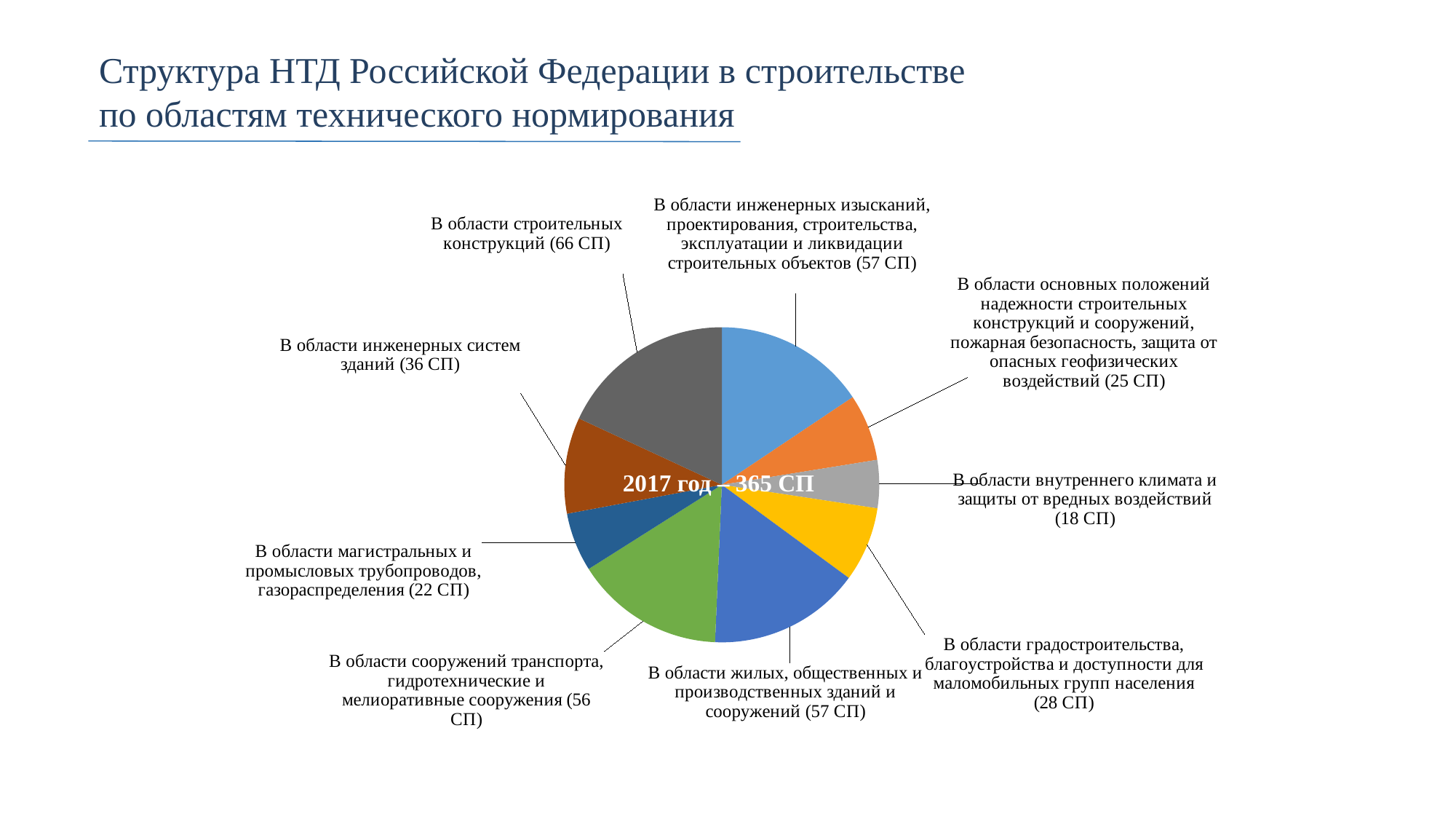

Структура НТД Российской Федерации в строительстве по областям технического нормирования

### Chart

| Category |  |
|---|---|
| В области инженерных изысканий, проектирования, строительства, эксплуатации и ликвидации строительных объектов (57 СП) | 57.0 |
| В области основных положений надежности строительных конструкций и сооружений, пожарная безопасность, защита от опасных геофизических воздействий (25 СП) | 25.0 |
| В области внутреннего климата и защиты от вредных воздействий (18 СП) | 18.0 |
| В области градостроительства, благоустройства и доступности для маломобильных групп населения (28 СП) | 28.0 |
| В области жилых, общественных и производственных зданий и сооружений (57 СП) | 57.0 |
| В области сооружений транспорта, гидротехнические и мелиоративные сооружения (56 СП) | 56.0 |
| В области магистральных и промысловых трубопроводов, газораспределения (22 СП) | 22.0 |
| В области инженерных систем зданий (36 СП) | 36.0 |
| В области строительных конструкций (66 СП) | 66.0 |
2017 год – 365 СП